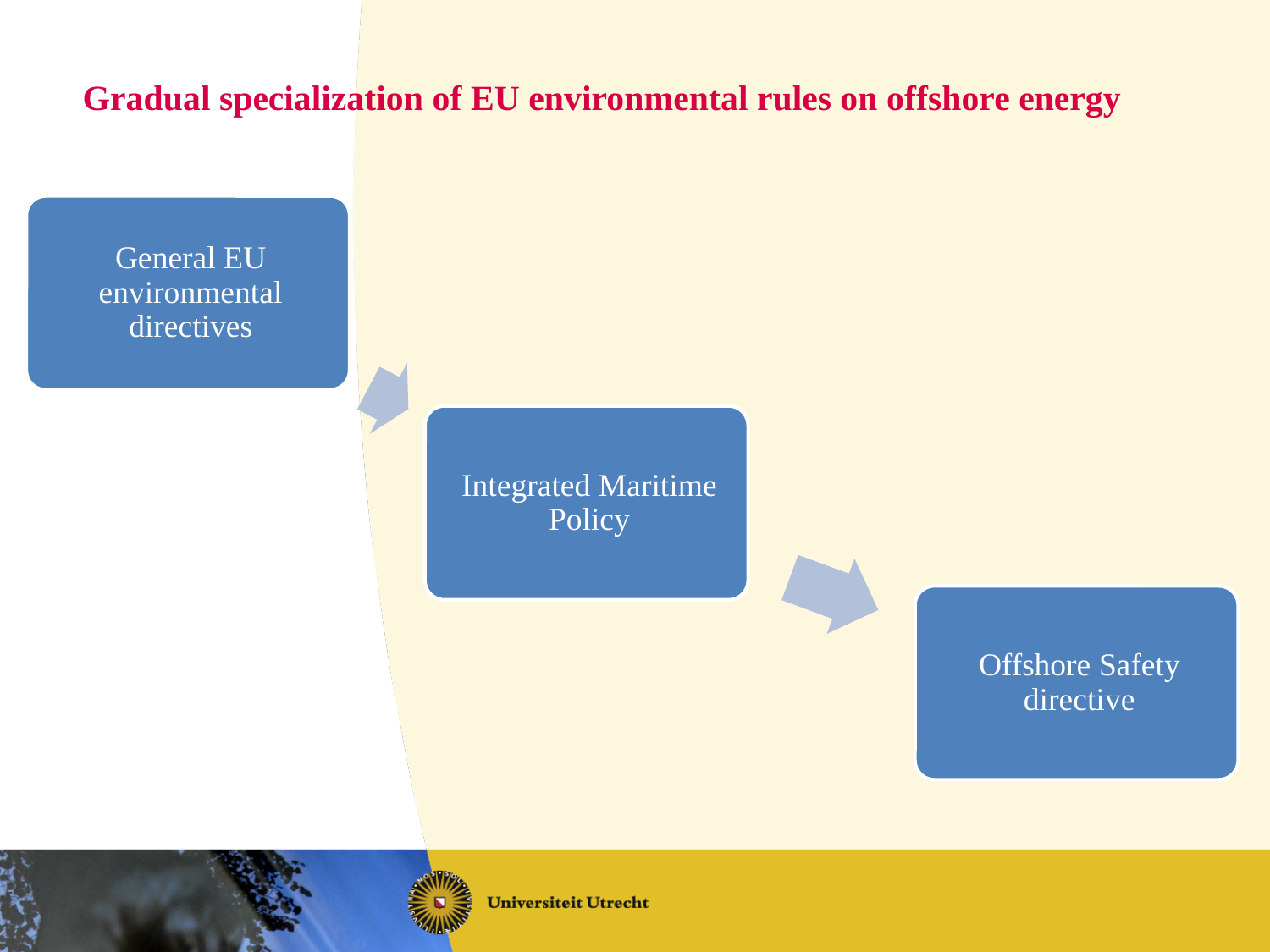

# Gradual specialization of EU environmental rules on offshore energy
General EU environmental directives

Integrated Maritime Policy

Offshore Safety directive